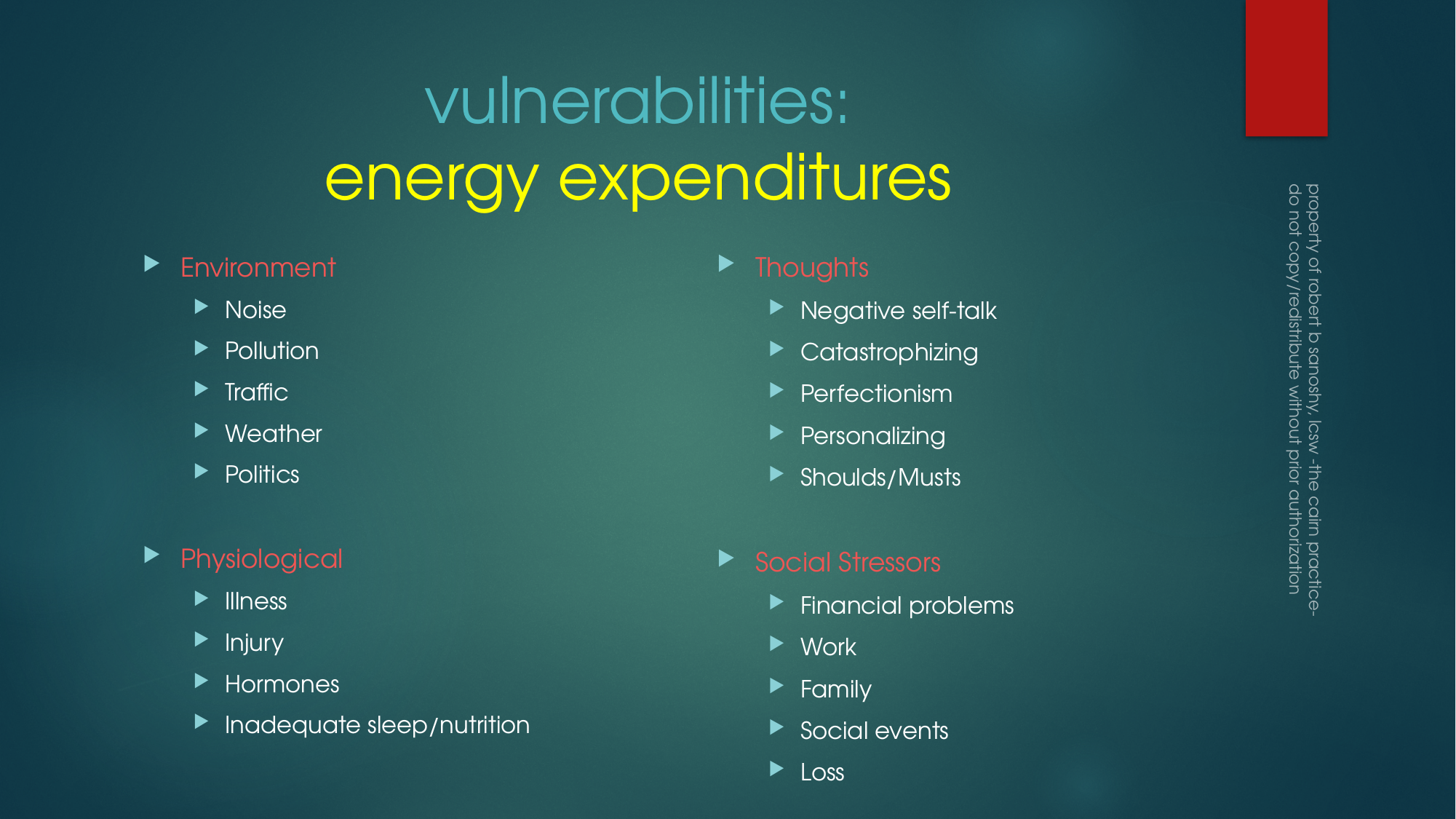

# vulnerabilities: energy expenditures
Environment
Noise
Pollution
Traffic
Weather
Politics

Physiological
Illness
Injury
Hormones
Inadequate sleep/nutrition

Thoughts
Negative self-talk
Catastrophizing
Perfectionism
Personalizing
Shoulds/Musts

Social Stressors
Financial problems
Work
Family
Social events
Loss

property of robert b sanoshy, lcsw -the cairn practice- do not copy/redistribute without prior authorization